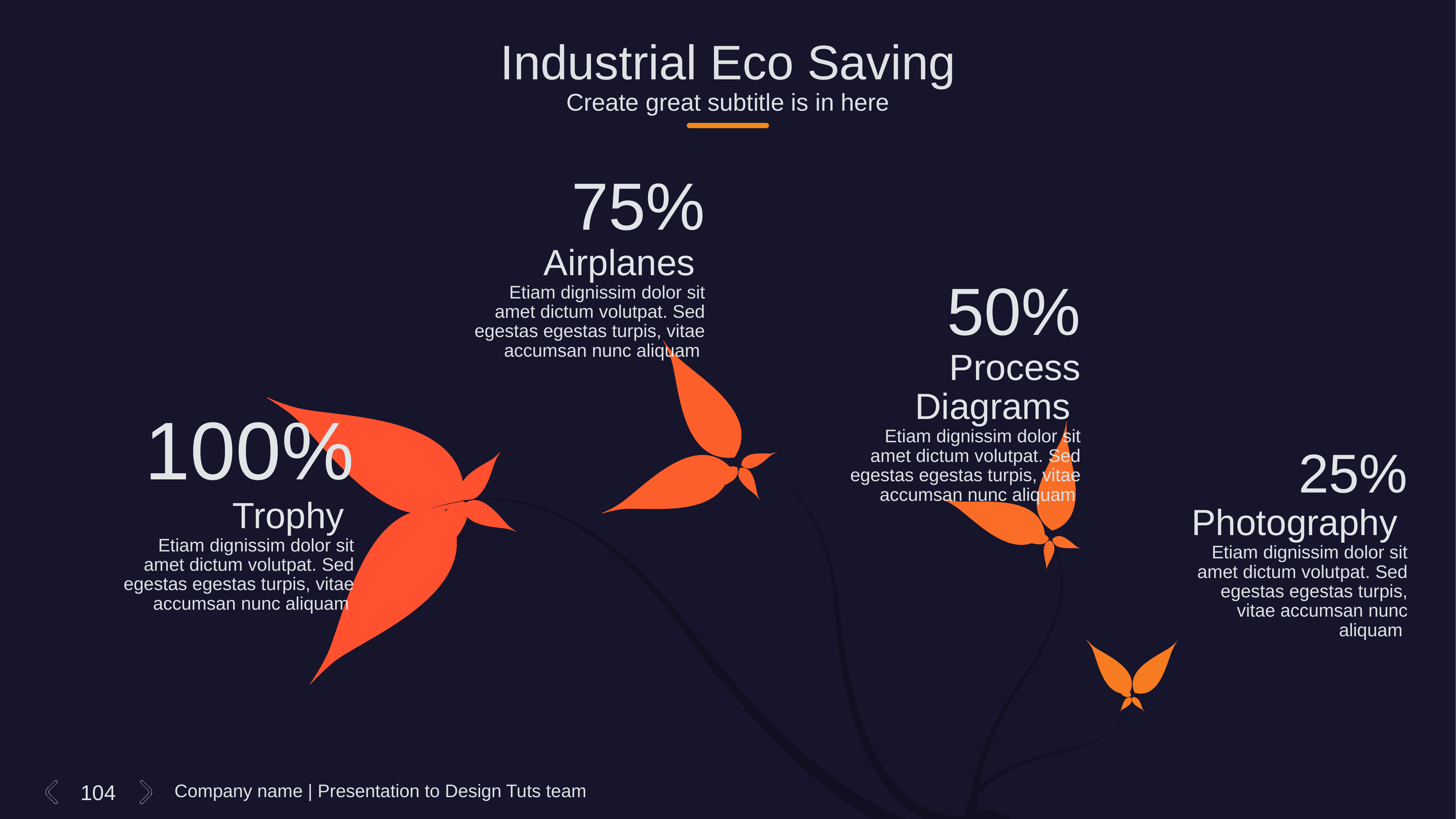

Industrial Eco Saving
Create great subtitle is in here

75%
Airplanes
Etiam dignissim dolor sit amet dictum volutpat. Sed egestas egestas turpis, vitae accumsan nunc aliquam
50%
Process Diagrams
Etiam dignissim dolor sit amet dictum volutpat. Sed egestas egestas turpis, vitae accumsan nunc aliquam

100%
Trophy
Etiam dignissim dolor sit amet dictum volutpat. Sed egestas egestas turpis, vitae accumsan nunc aliquam

25%
Photography
Etiam dignissim dolor sit amet dictum volutpat. Sed egestas egestas turpis, vitae accumsan nunc aliquam